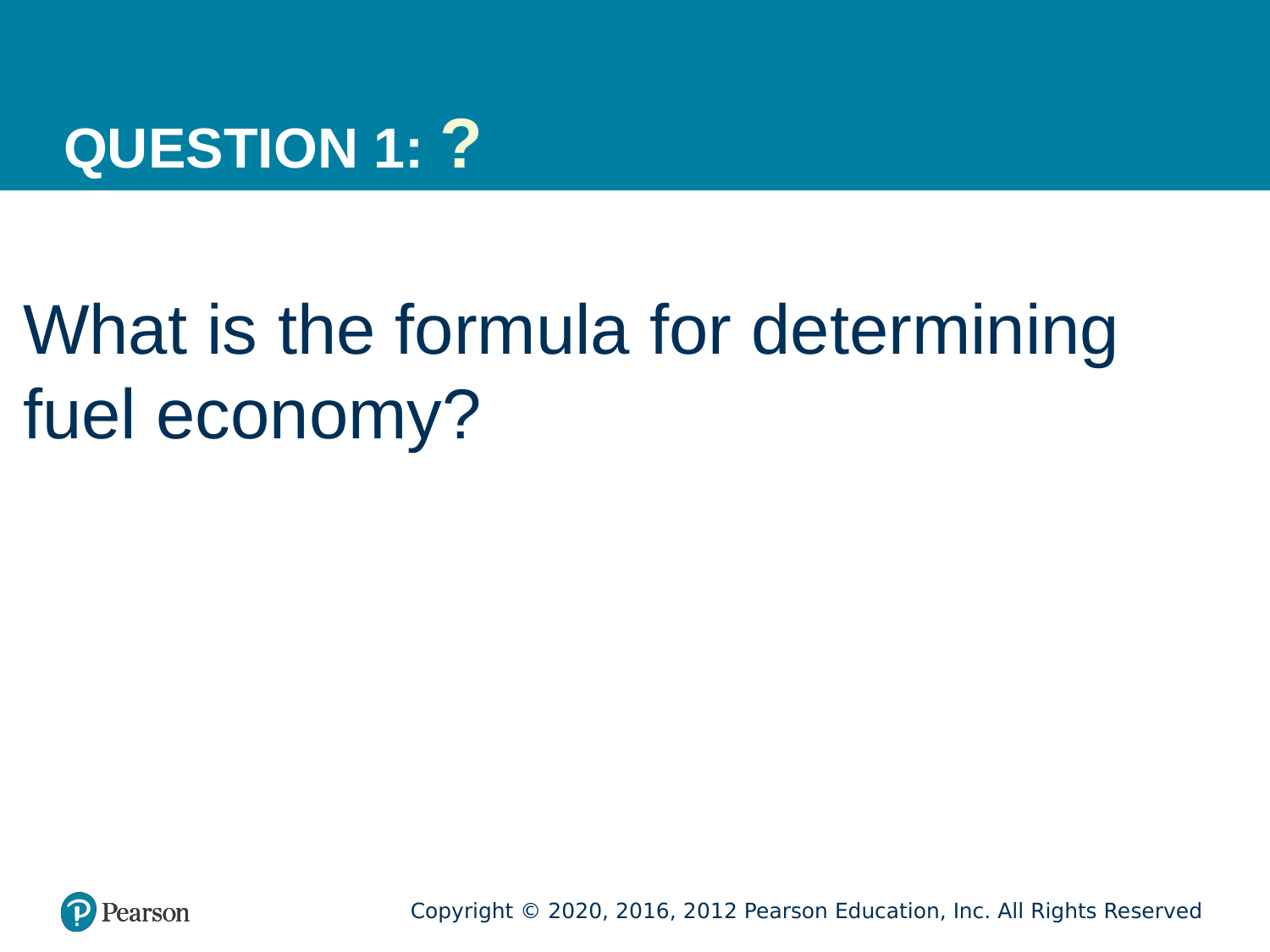

# QUESTION 1: ?
What is the formula for determining fuel economy?